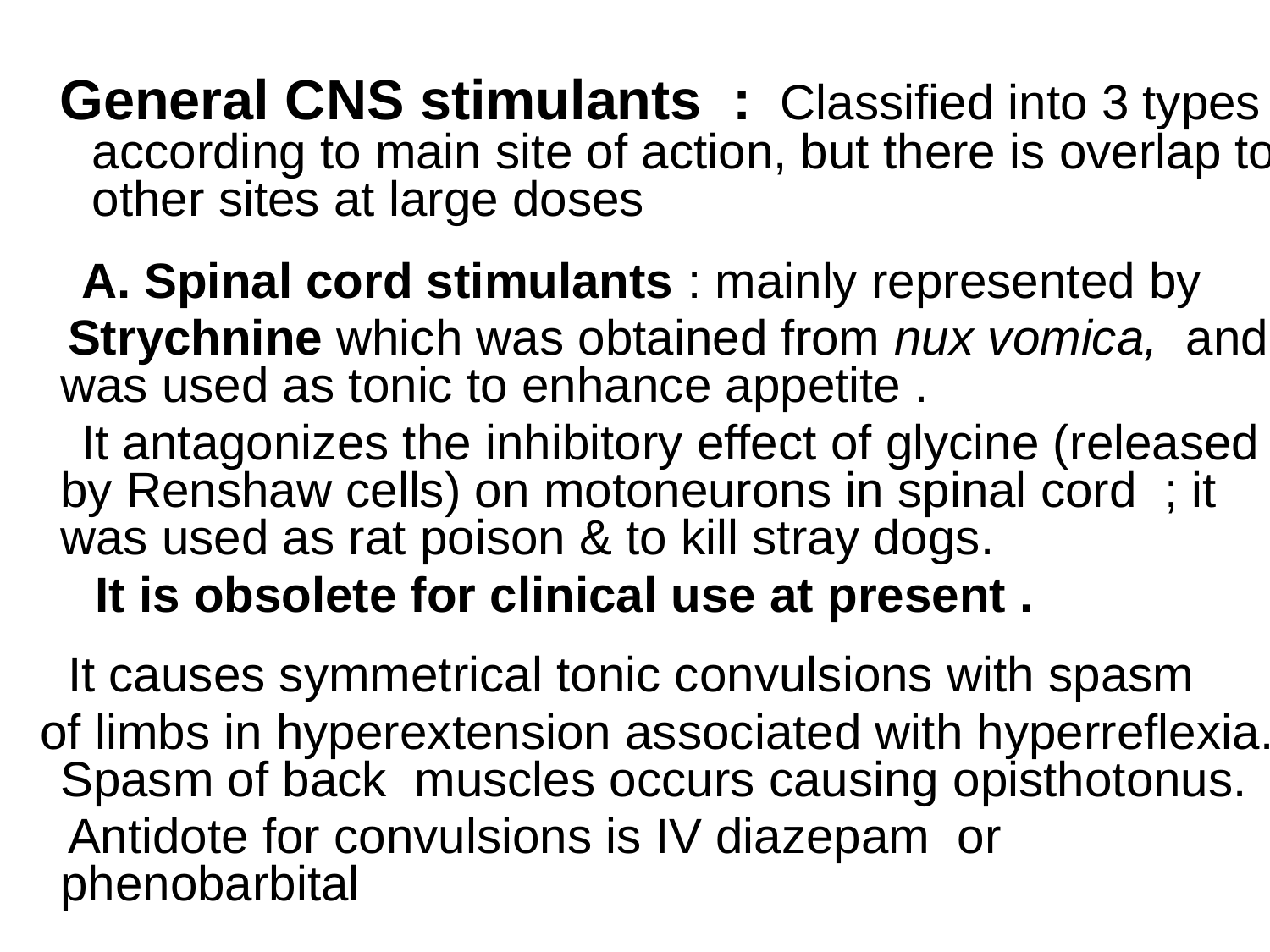

General CNS stimulants  :  Classified into 3 types according to main site of action, but there is overlap to  other sites at large doses

     A. Spinal cord stimulants : mainly represented by
    Strychnine which was obtained from nux vomica,  and was used as tonic to enhance appetite .
     It antagonizes the inhibitory effect of glycine (released by Renshaw cells) on motoneurons in spinal cord  ; it was used as rat poison & to kill stray dogs.
      It is obsolete for clinical use at present .

    It causes symmetrical tonic convulsions with spasm
  of limbs in hyperextension associated with hyperreflexia.  Spasm of back  muscles occurs causing opisthotonus.
    Antidote for convulsions is IV diazepam  or phenobarbital